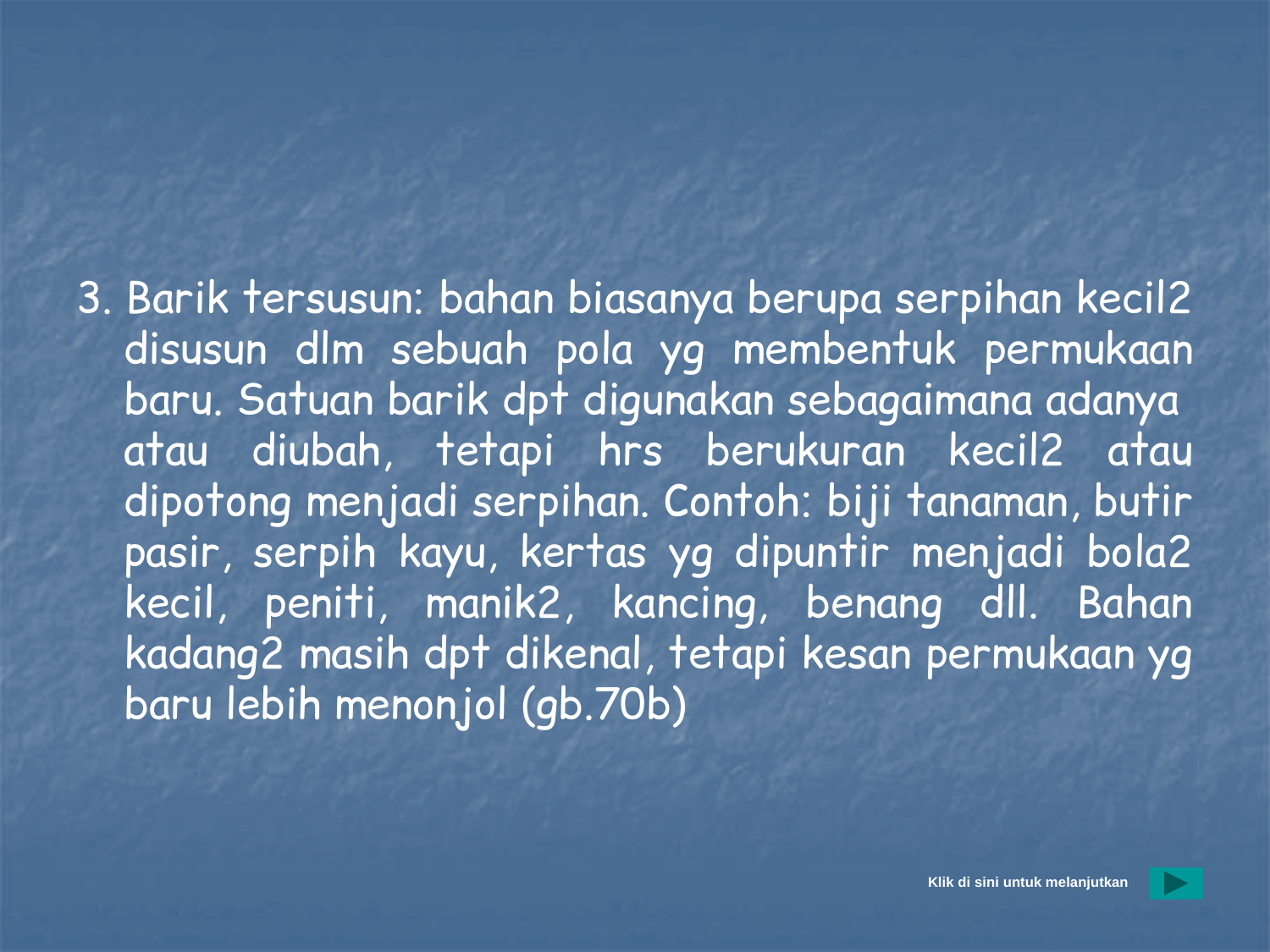

#
3. Barik tersusun: bahan biasanya berupa serpihan kecil2 disusun dlm sebuah pola yg membentuk permukaan baru. Satuan barik dpt digunakan sebagaimana adanya  atau diubah, tetapi hrs berukuran kecil2 atau dipotong menjadi serpihan. Contoh: biji tanaman, butir pasir, serpih kayu, kertas yg dipuntir menjadi bola2 kecil, peniti, manik2, kancing, benang dll. Bahan kadang2 masih dpt dikenal, tetapi kesan permukaan yg baru lebih menonjol (gb.70b)

Klik di sini untuk melanjutkan